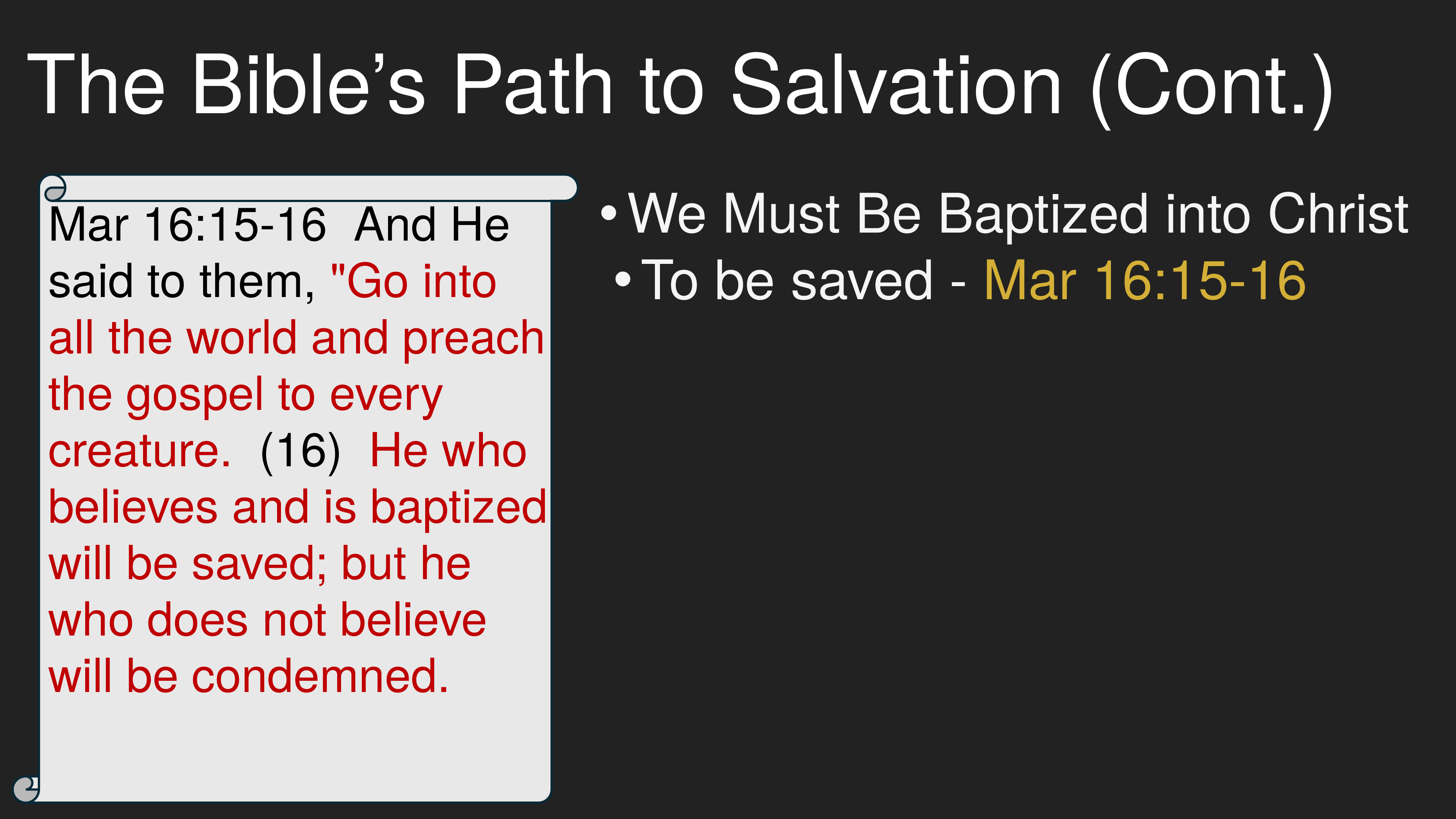

# The Bible’s Path to Salvation (Cont.)
We Must Be Baptized into Christ
To be saved - Mar 16:15-16
Mar 16:15-16  And He said to them, "Go into all the world and preach the gospel to every creature.  (16)  He who believes and is baptized will be saved; but he who does not believe will be condemned.